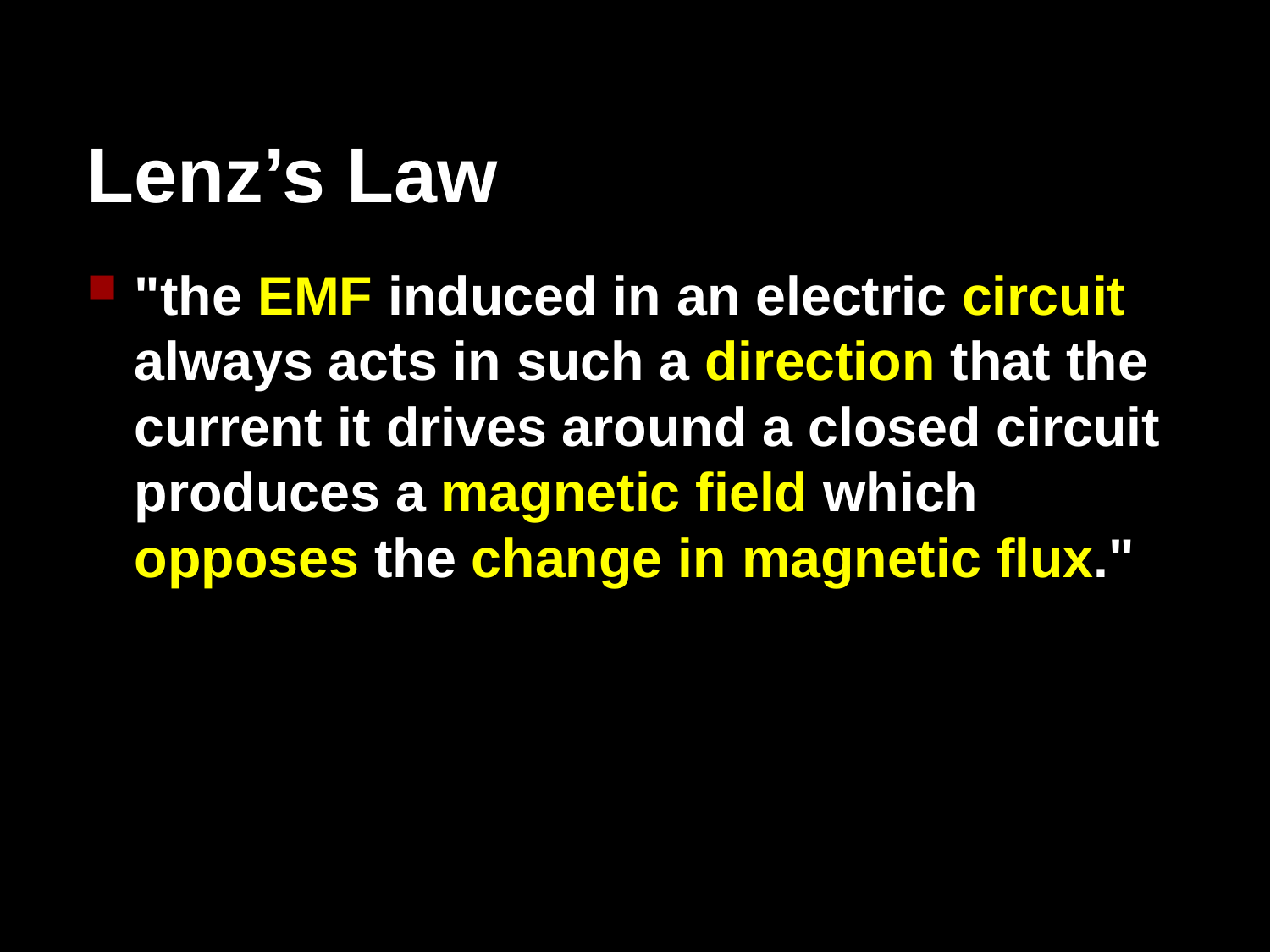

# Lenz’s Law
"the EMF induced in an electric circuit always acts in such a direction that the current it drives around a closed circuit produces a magnetic field which opposes the change in magnetic flux."